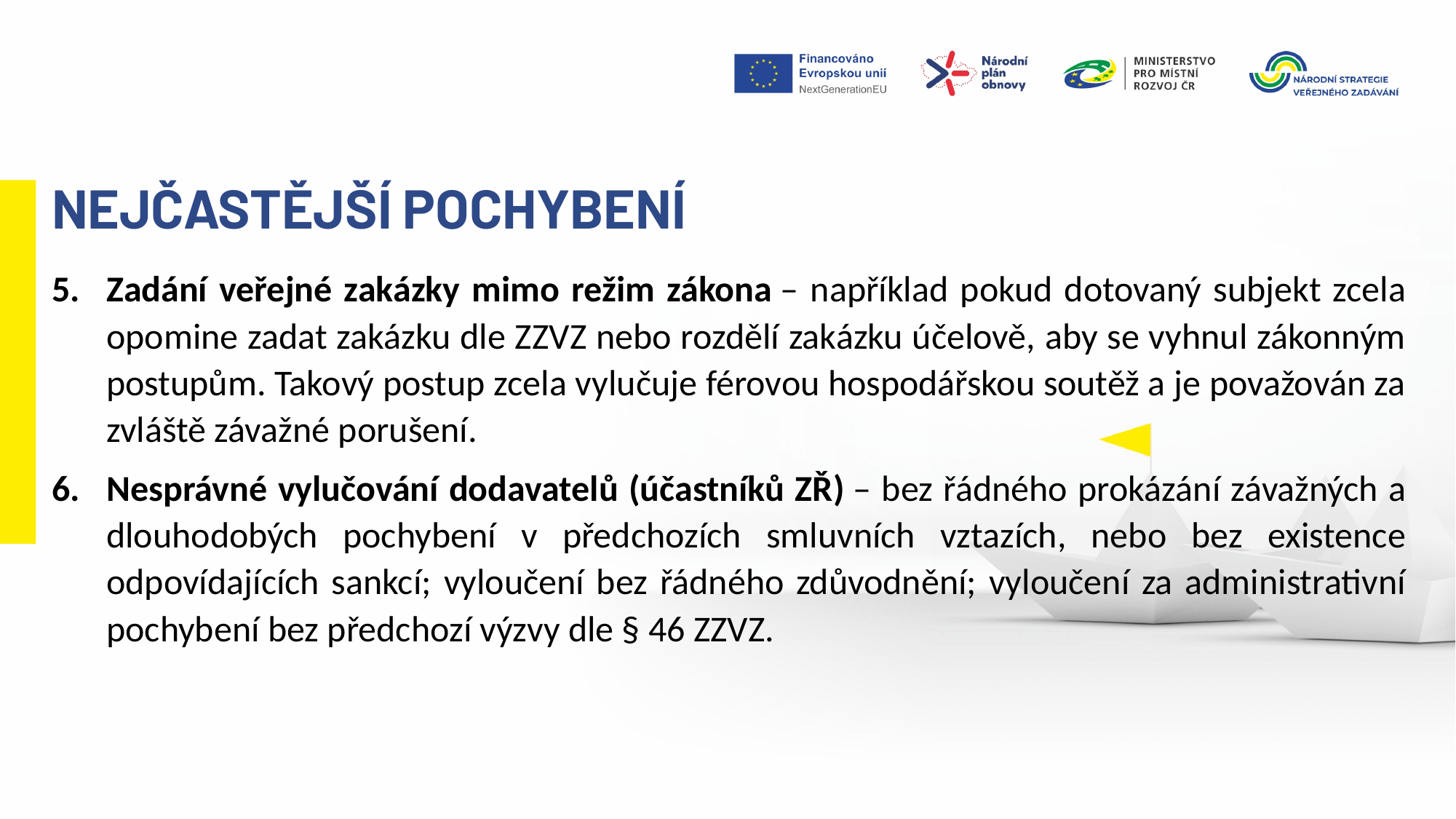

Nejčastější pochybení
Zadání veřejné zakázky mimo režim zákona – například pokud dotovaný subjekt zcela opomine zadat zakázku dle ZZVZ nebo rozdělí zakázku účelově, aby se vyhnul zákonným postupům. Takový postup zcela vylučuje férovou hospodářskou soutěž a je považován za zvláště závažné porušení.
Nesprávné vylučování dodavatelů (účastníků ZŘ) – bez řádného prokázání závažných a dlouhodobých pochybení v předchozích smluvních vztazích, nebo bez existence odpovídajících sankcí; vyloučení bez řádného zdůvodnění; vyloučení za administrativní pochybení bez předchozí výzvy dle § 46 ZZVZ.